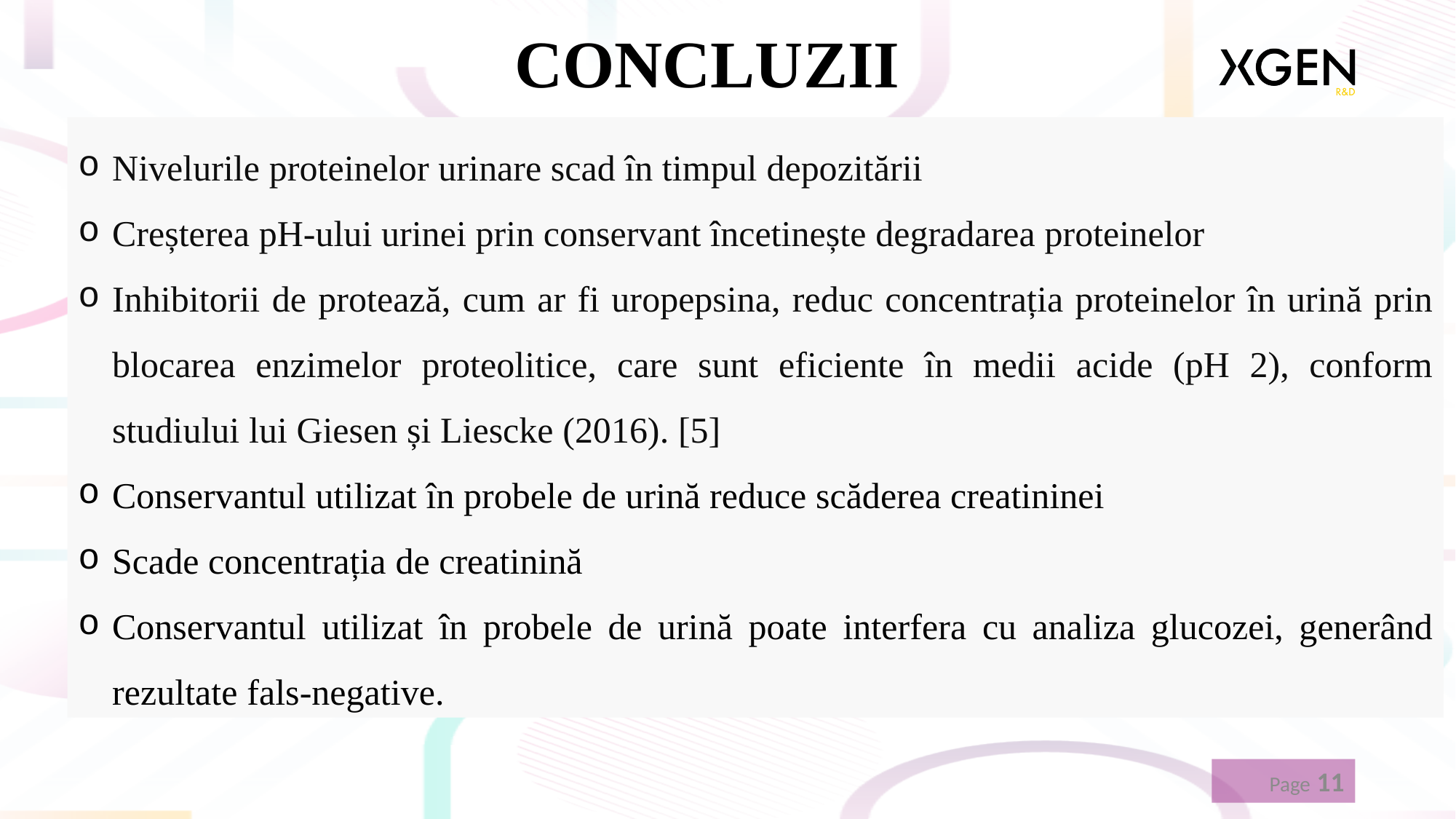

CONCLUZII
Nivelurile proteinelor urinare scad în timpul depozitării
Creșterea pH-ului urinei prin conservant încetinește degradarea proteinelor
Inhibitorii de protează, cum ar fi uropepsina, reduc concentrația proteinelor în urină prin blocarea enzimelor proteolitice, care sunt eficiente în medii acide (pH 2), conform studiului lui Giesen și Liescke (2016). [5]
Conservantul utilizat în probele de urină reduce scăderea creatininei
Scade concentrația de creatinină
Conservantul utilizat în probele de urină poate interfera cu analiza glucozei, generând rezultate fals-negative.